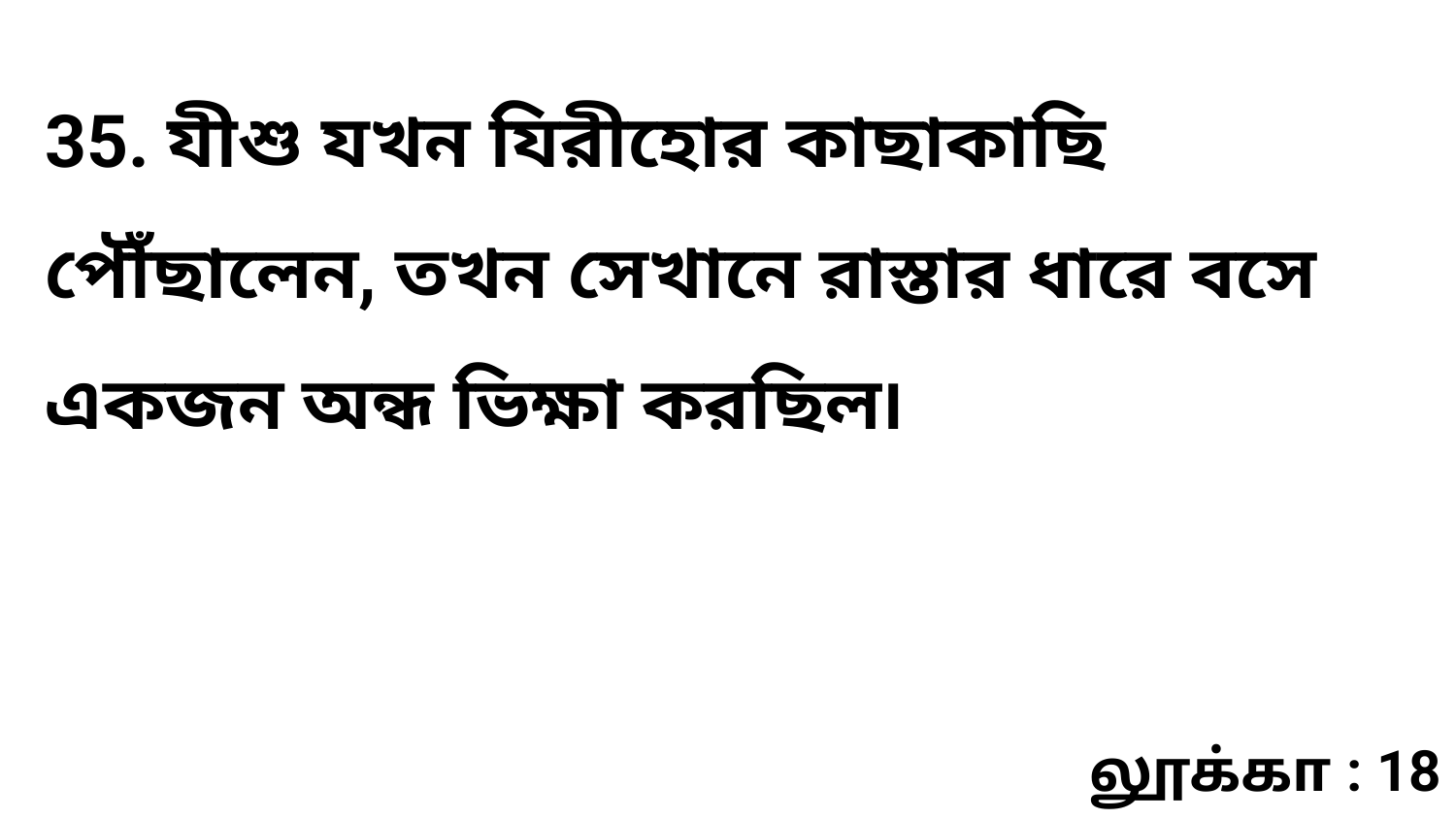

35. যীশু যখন যিরীহোর কাছাকাছি পৌঁছালেন, তখন সেখানে রাস্তার ধারে বসে একজন অন্ধ ভিক্ষা করছিল৷
லூக்கா : 18